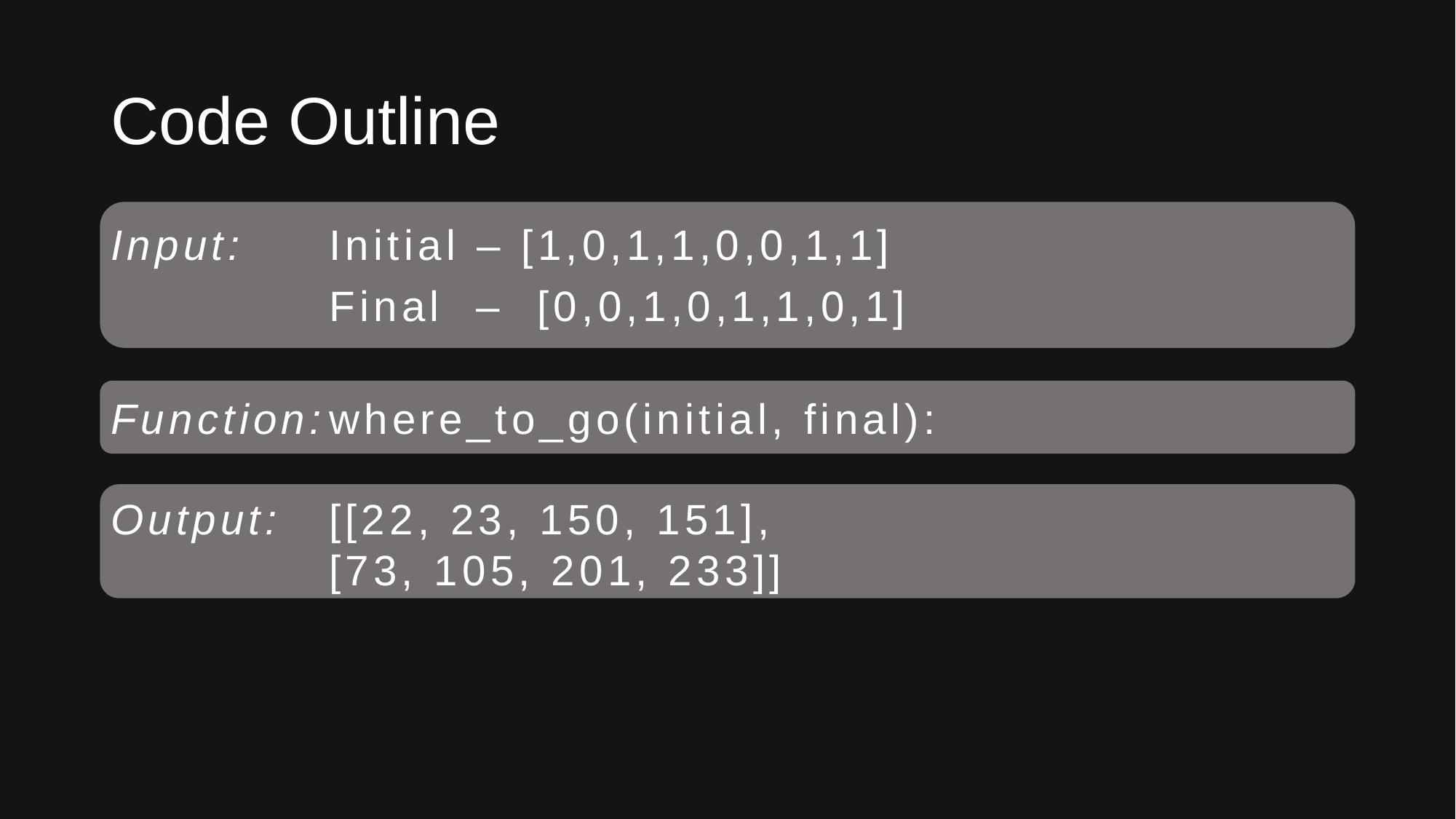

# Code Outline

Input:	Initial – [1,0,1,1,0,0,1,1]
		Final  –  [0,0,1,0,1,1,0,1]

Function:	where_to_go(initial, final):

Output:	[[22, 23, 150, 151],
		[73, 105, 201, 233]]